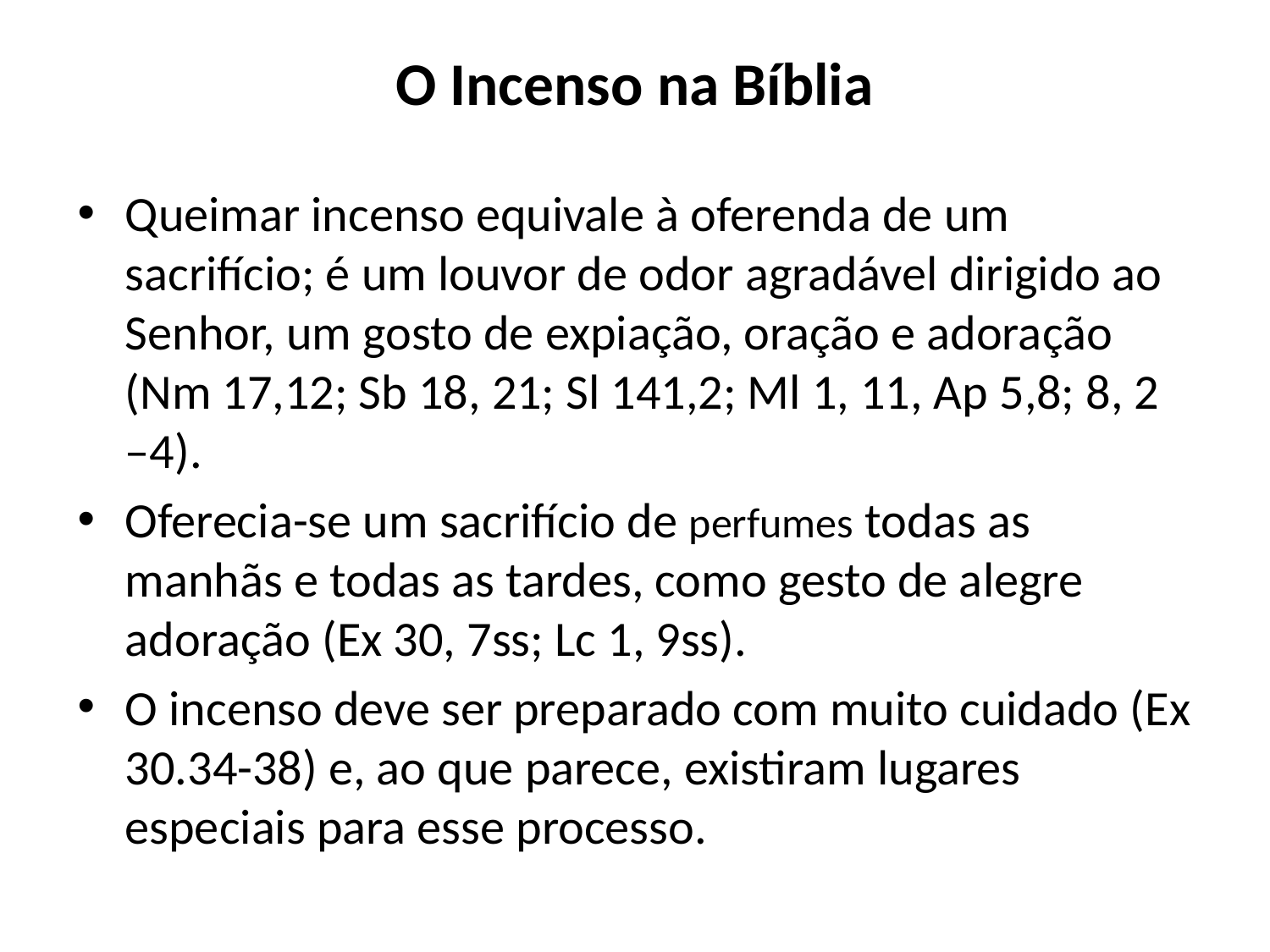

# O Incenso na Bíblia
Queimar incenso equivale à oferenda de um sacrifício; é um louvor de odor agradável dirigido ao Senhor, um gosto de expiação, oração e adoração (Nm 17,12; Sb 18, 21; Sl 141,2; Ml 1, 11, Ap 5,8; 8, 2 –4).
Oferecia-se um sacrifício de perfumes todas as manhãs e todas as tardes, como gesto de alegre adoração (Ex 30, 7ss; Lc 1, 9ss).
O incenso deve ser preparado com muito cuidado (Ex 30.34-38) e, ao que parece, existiram lugares especiais para esse processo.